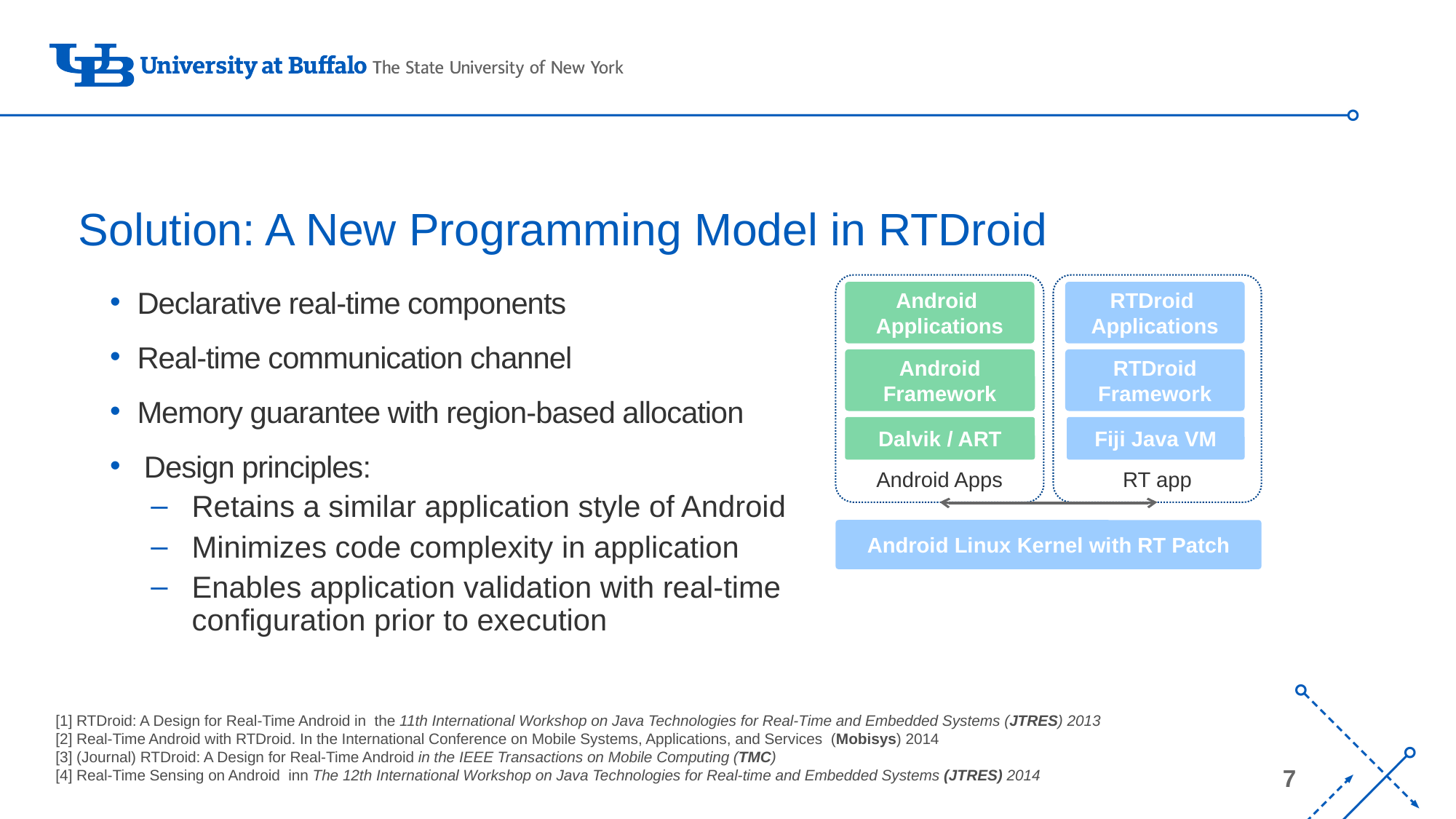

# Solution: A New Programming Model in RTDroid

Declarative real-time components
Real-time communication channel
Memory guarantee with region-based allocation
Design principles:
Retains a similar application style of Android
Minimizes code complexity in application
Enables application validation with real-time configuration prior to execution

Android Apps
RT app
Android
Applications
RTDroid
Applications
Android Framework
RTDroid Framework
Dalvik / ART
Fiji Java VM
Android Linux Kernel with RT Patch
 [1] RTDroid: A Design for Real-Time Android in  the 11th International Workshop on Java Technologies for Real-Time and Embedded Systems (JTRES) 2013
 [2] Real-Time Android with RTDroid. In the International Conference on Mobile Systems, Applications, and Services  (Mobisys) 2014
 [3] (Journal) RTDroid: A Design for Real-Time Android in the IEEE Transactions on Mobile Computing (TMC)
 [4] Real-Time Sensing on Android  inn The 12th International Workshop on Java Technologies for Real-time and Embedded Systems (JTRES) 2014